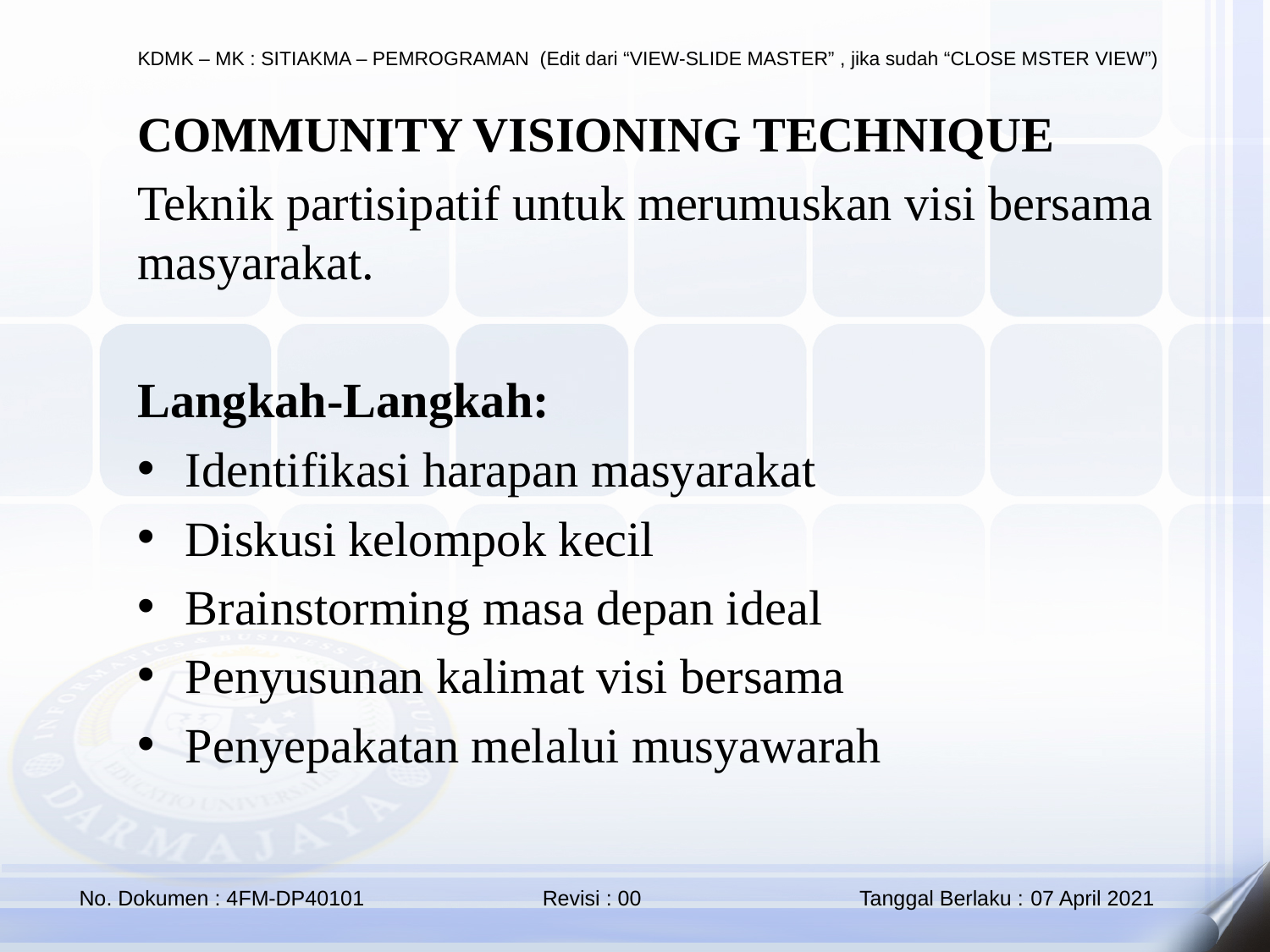

COMMUNITY VISIONING TECHNIQUE
Teknik partisipatif untuk merumuskan visi bersama masyarakat.

Langkah-Langkah:
Identifikasi harapan masyarakat
Diskusi kelompok kecil
Brainstorming masa depan ideal
Penyusunan kalimat visi bersama
Penyepakatan melalui musyawarah